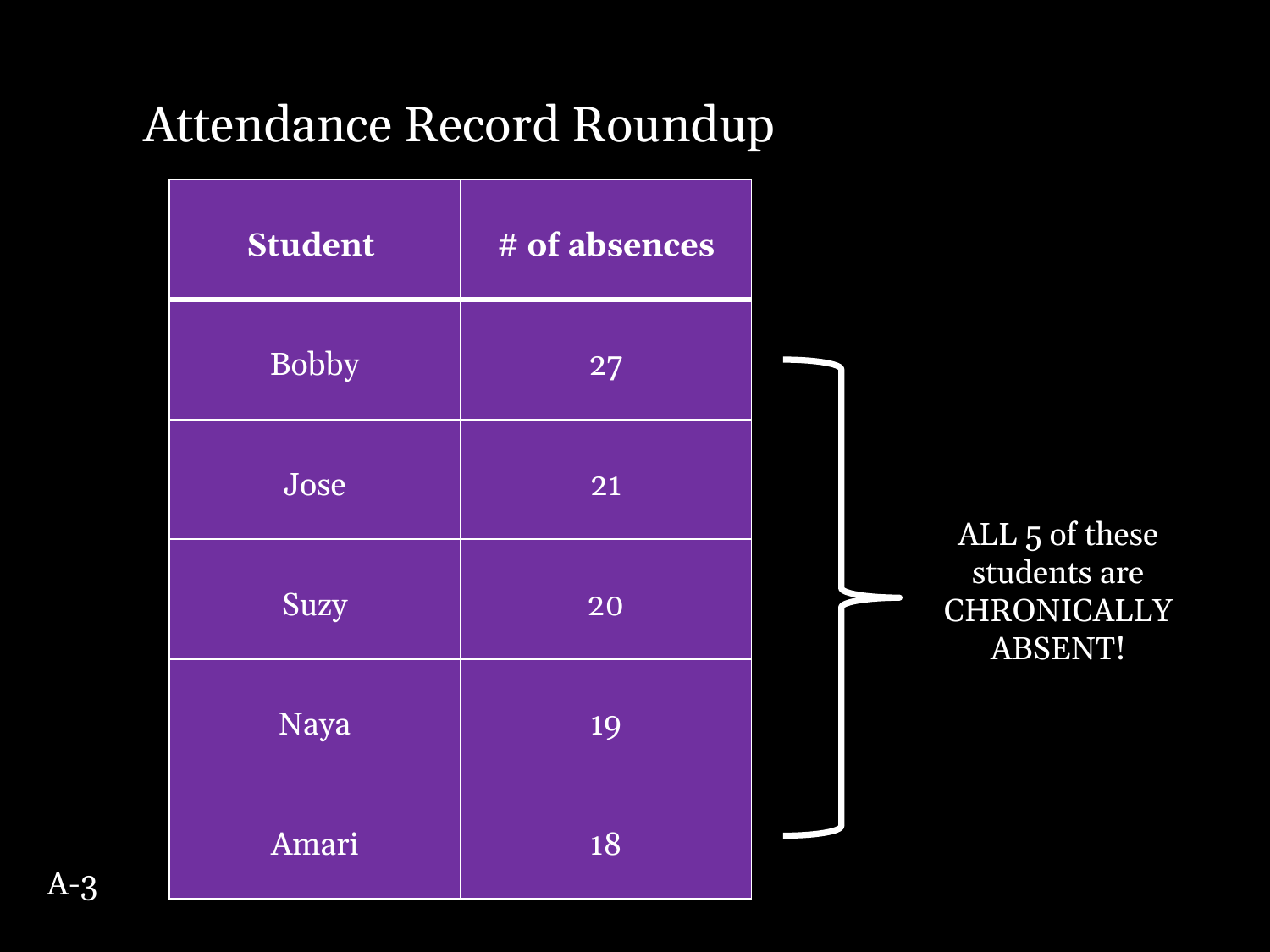

# Attendance Record Roundup
| Student | # of absences |
| --- | --- |
| Bobby | 27 |
| Jose | 21 |
| Suzy | 20 |
| Naya | 19 |
| Amari | 18 |

ALL 5 of these students are CHRONICALLY ABSENT!
A-3